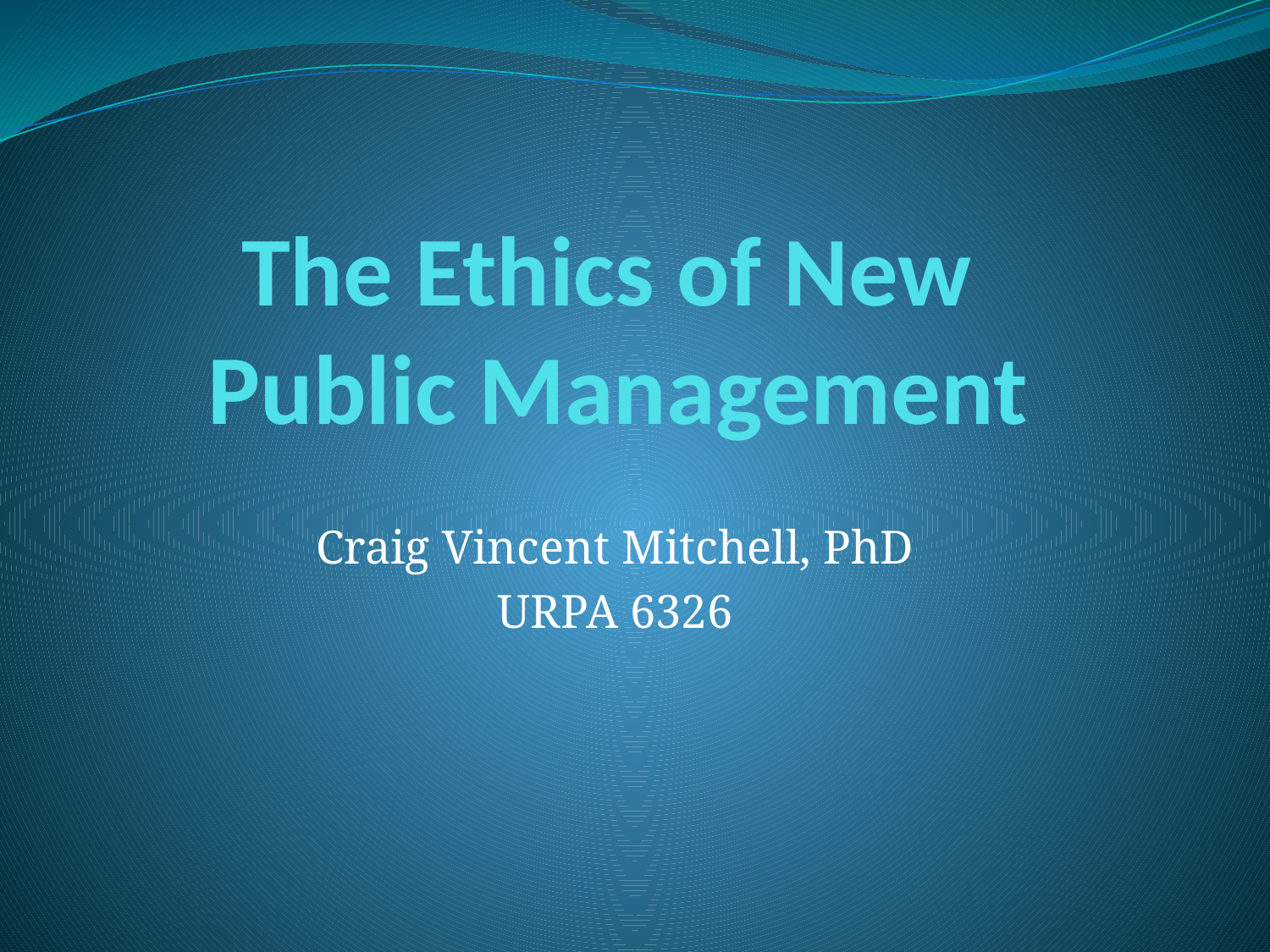

# The Ethics of New Public Management

Craig Vincent Mitchell, PhD
URPA 6326